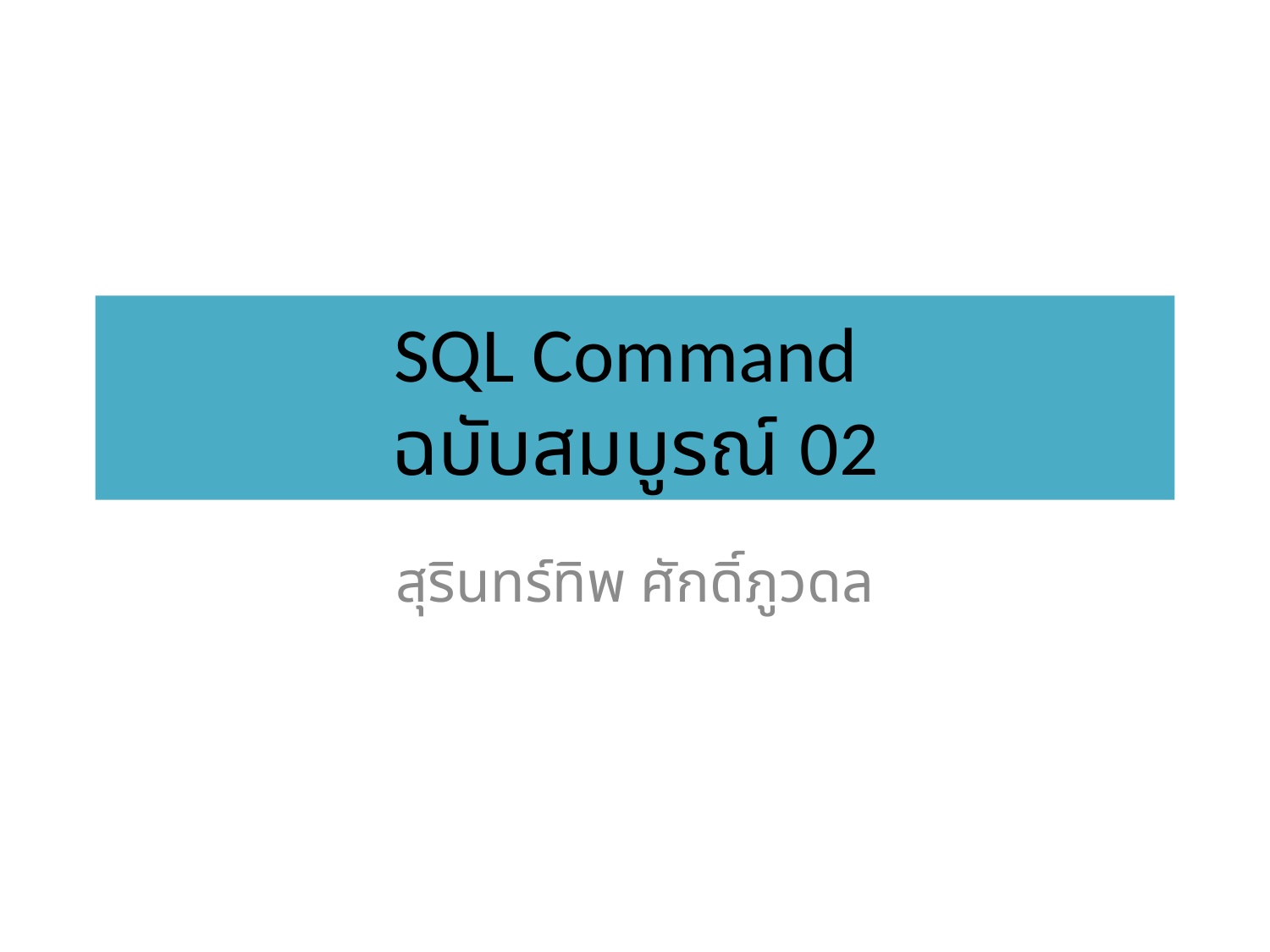

# SQL Command ฉบับสมบูรณ์ 02
สุรินทร์ทิพ ศักดิ์ภูวดล